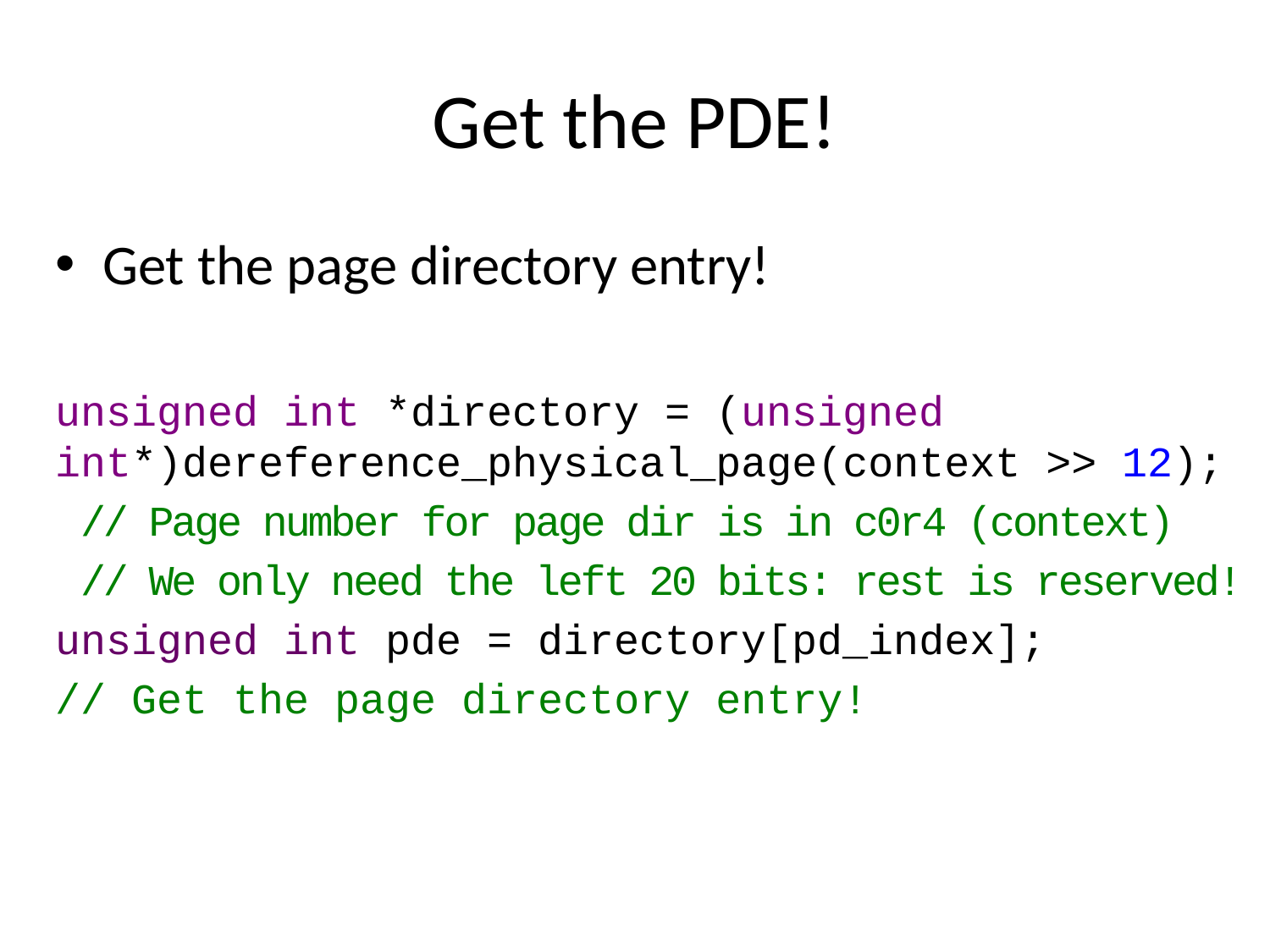

# Get the PDE!
Get the page directory entry!

unsigned int *directory = (unsigned int*)dereference_physical_page(context >> 12);
 // Page number for page dir is in c0r4 (context)
 // We only need the left 20 bits: rest is reserved!
unsigned int pde = directory[pd_index];
// Get the page directory entry!